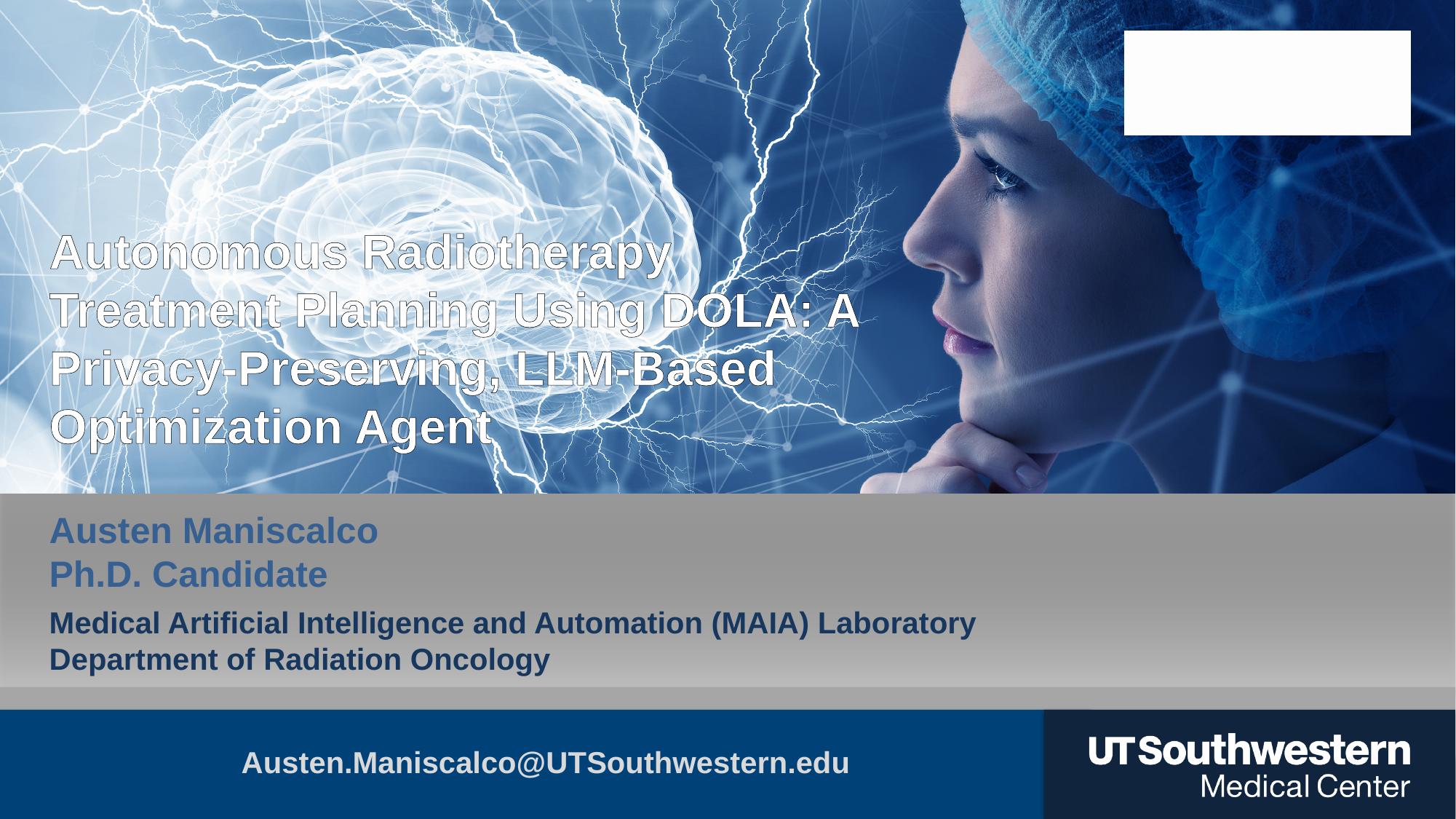

Autonomous Radiotherapy Treatment Planning Using DOLA: A Privacy-Preserving, LLM-Based Optimization Agent
Austen Maniscalco
Ph.D. Candidate
Medical Artificial Intelligence and Automation (MAIA) Laboratory
Department of Radiation Oncology
Austen.Maniscalco@UTSouthwestern.edu